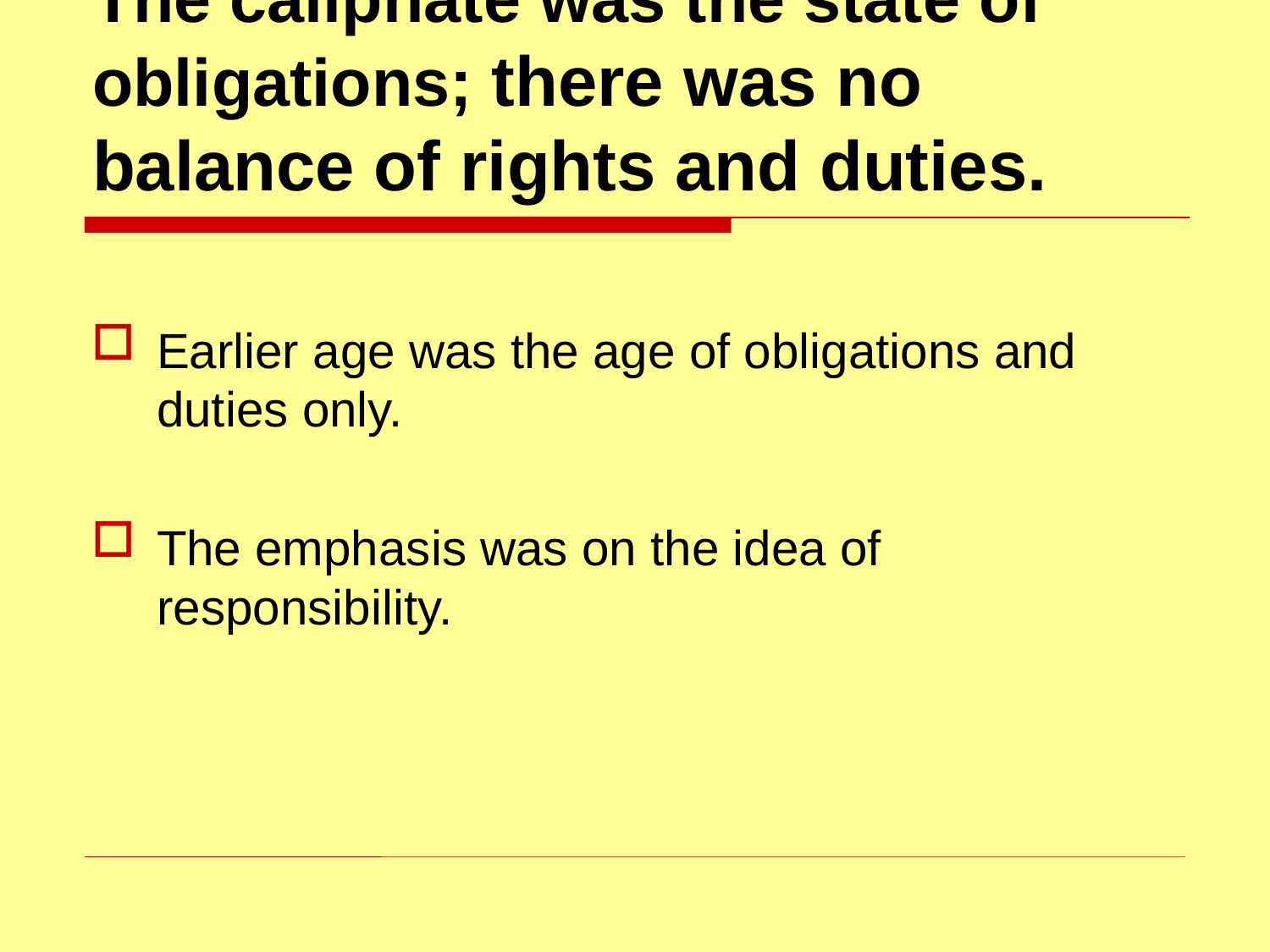

# The caliphate was the state of obligations; there was no balance of rights and duties.

Earlier age was the age of obligations and duties only.

The emphasis was on the idea of responsibility.